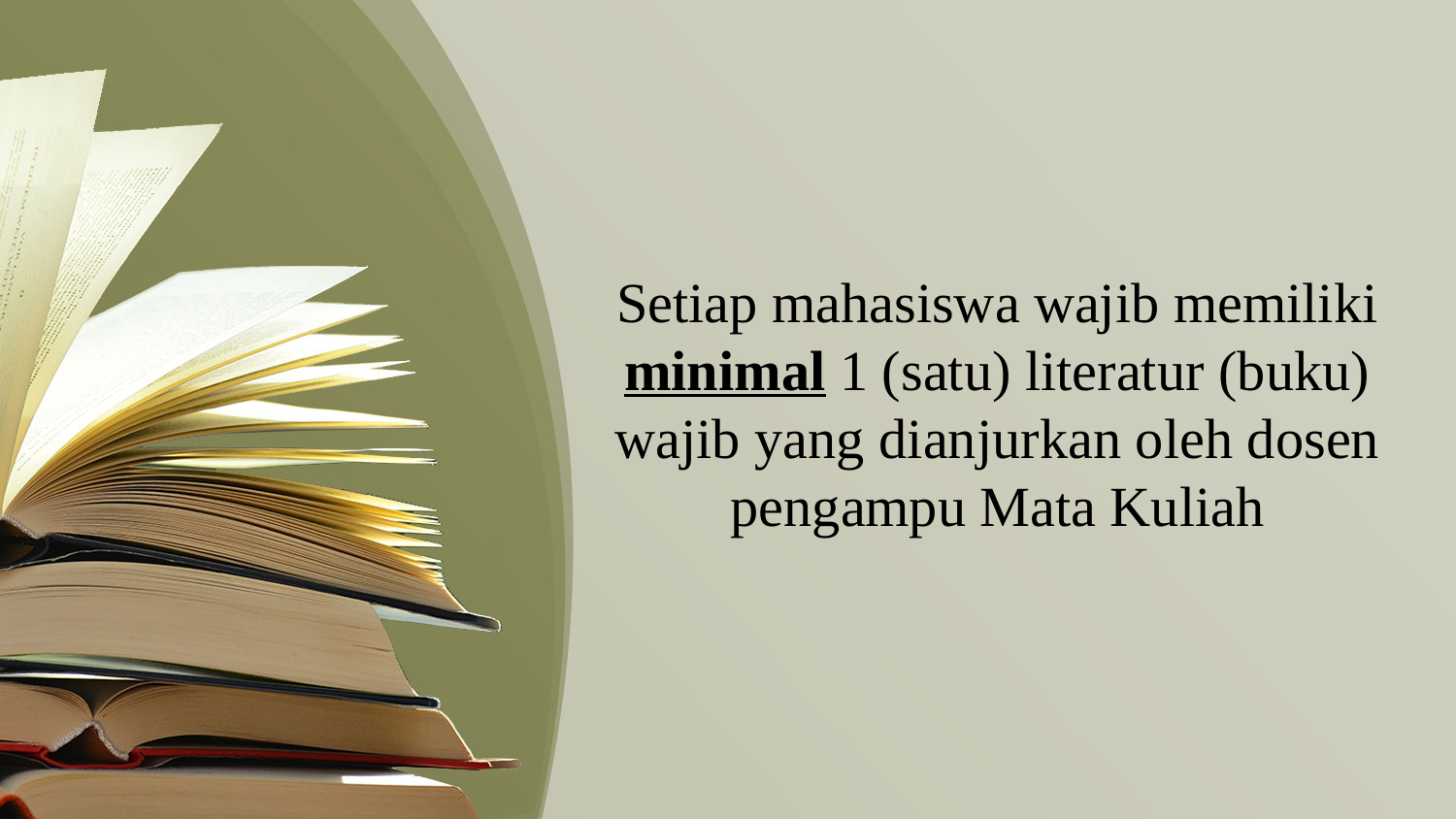

Setiap mahasiswa wajib memiliki minimal 1 (satu) literatur (buku) wajib yang dianjurkan oleh dosen pengampu Mata Kuliah